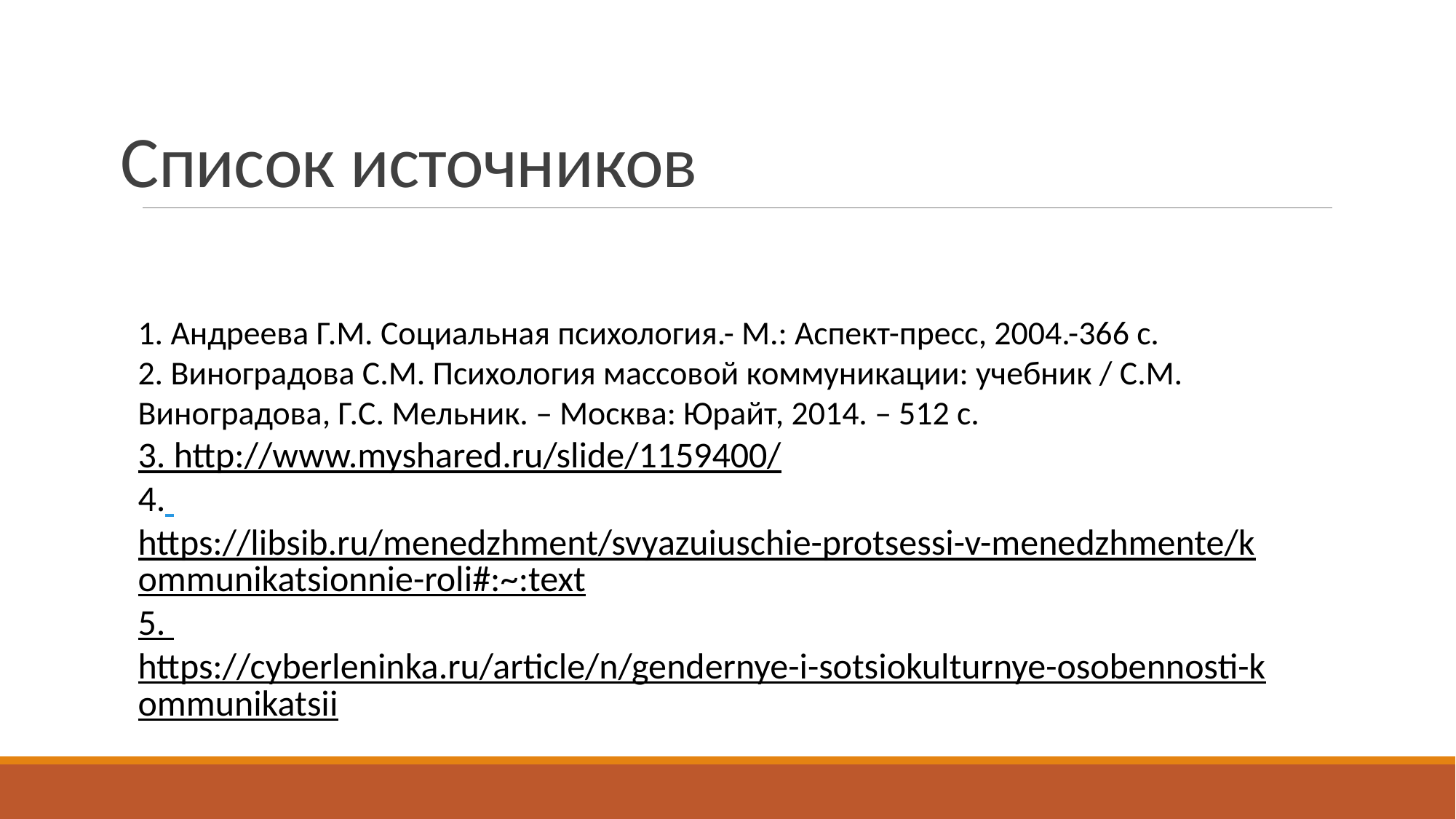

# Список источников
1. Андреева Г.М. Социальная психология.- М.: Аспект-пресс, 2004.-366 с.
2. Виноградова С.М. Психология массовой коммуникации: учебник / С.М. Виноградова, Г.С. Мельник. – Москва: Юрайт, 2014. – 512 с.
3. http://www.myshared.ru/slide/1159400/
4. https://libsib.ru/menedzhment/svyazuiuschie-protsessi-v-menedzhmente/kommunikatsionnie-roli#:~:text
5. https://cyberleninka.ru/article/n/gendernye-i-sotsiokulturnye-osobennosti-kommunikatsii